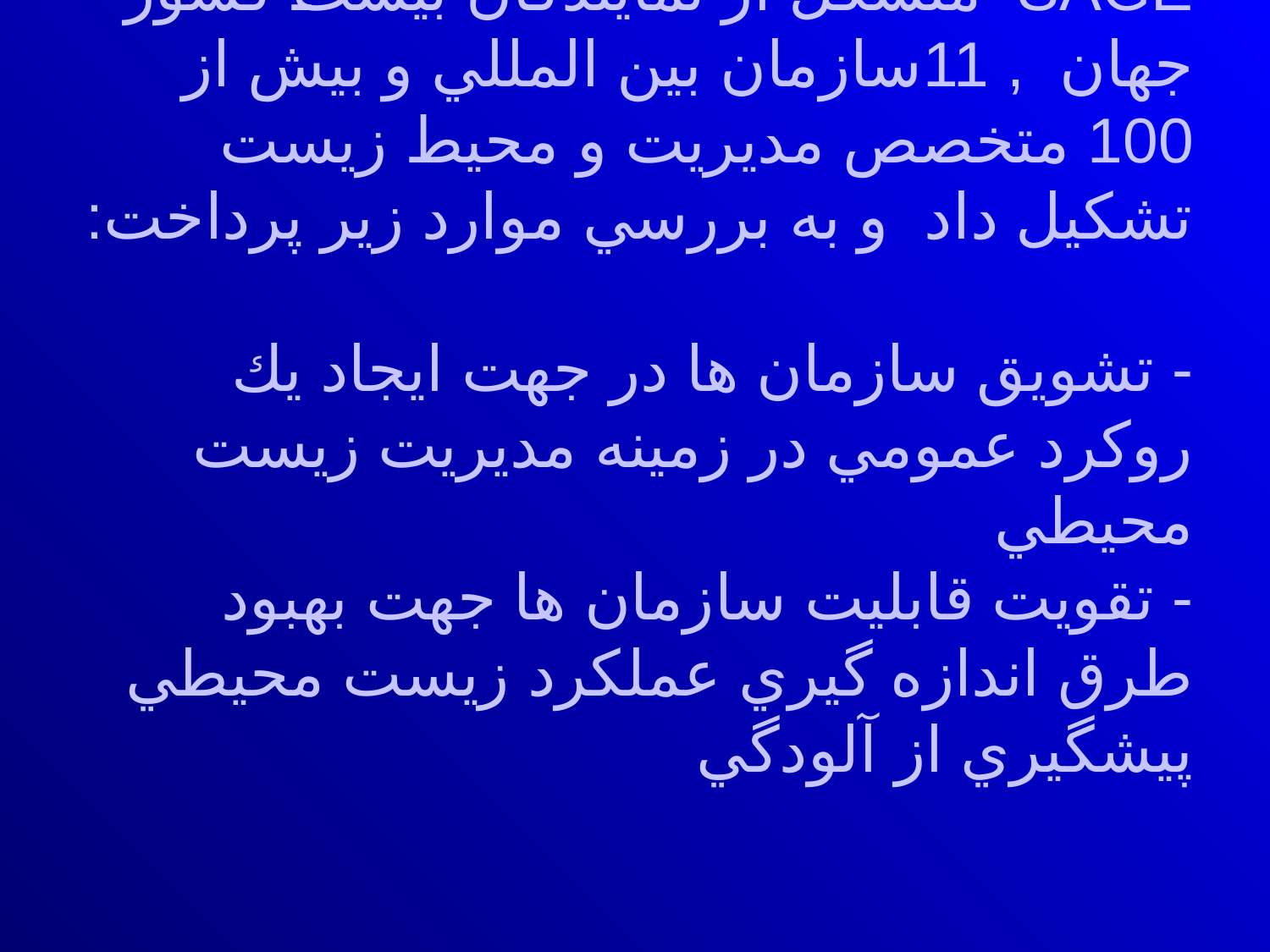

# برپايه اين درخواست , سازمان بين المللي استاندارد يك گروه مشورتي با عنوان SAGE  متشكل از نمايندگان بيست كشور جهان  , 11سازمان بين المللي و بيش از 100 متخصص مديريت و محيط زيست تشكيل داد  و به بررسي موارد زير پرداخت: - تشويق سازمان ها در جهت ايجاد يك روكرد عمومي در زمينه مديريت زيست محيطي - تقويت قابليت سازمان ها جهت بهبود طرق اندازه گيري عملكرد زيست محيطي پيشگيري از آلودگي